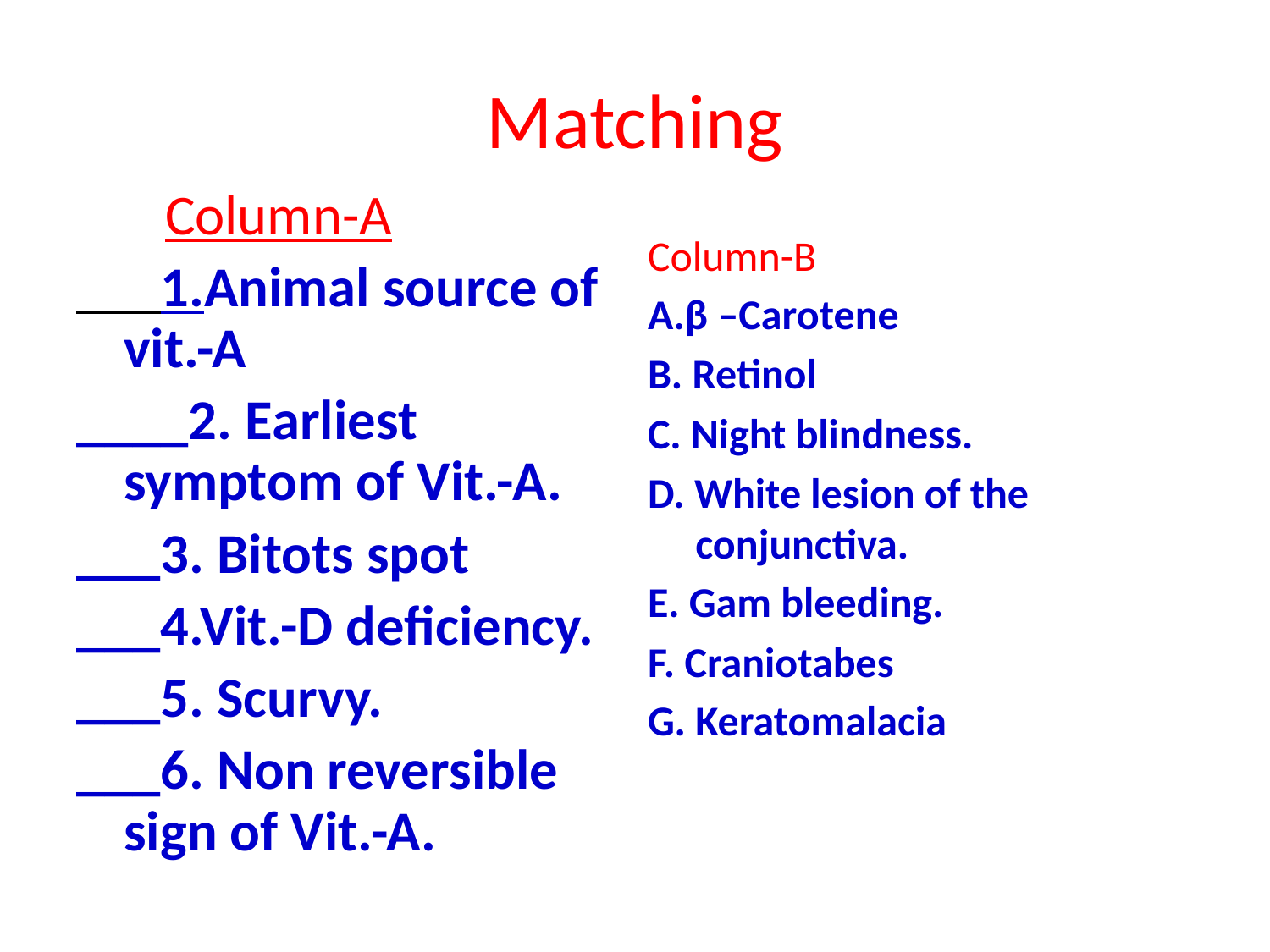

# Matching
       Column-A
___1.Animal source of vit.-A
____2. Earliest symptom of Vit.-A.
___3. Bitots spot
___4.Vit.-D deficiency.
___5. Scurvy.
___6. Non reversible sign of Vit.-A.
Column-B
A.β –Carotene
B. Retinol
C. Night blindness.
D. White lesion of the conjunctiva.
E. Gam bleeding.
F. Craniotabes
G. Keratomalacia